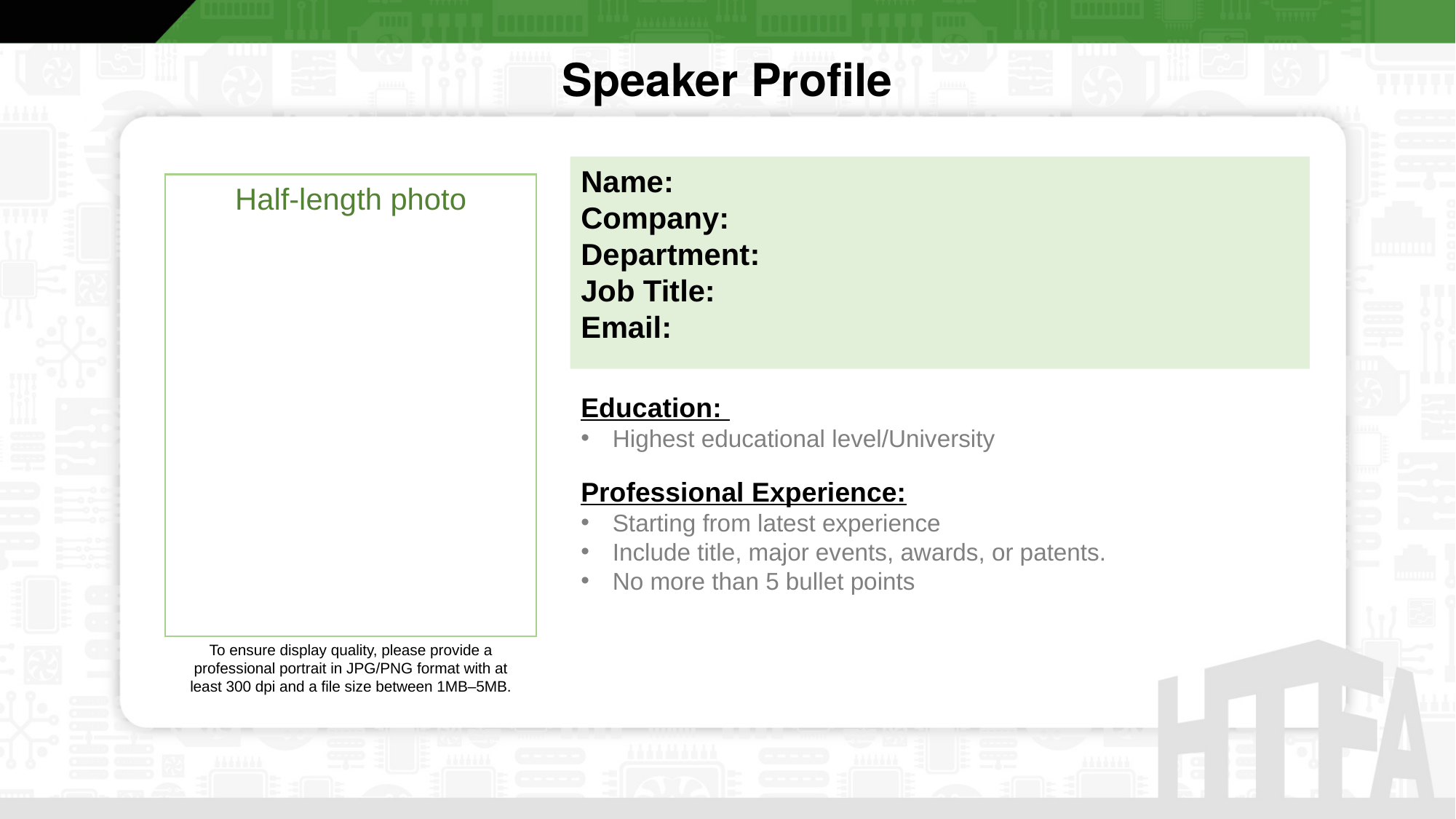

Speaker Profile
Name:
Company:
Department:
Job Title:
Email:
Half-length photo
Education:
Highest educational level/University
Professional Experience:
Starting from latest experience
Include title, major events, awards, or patents.
No more than 5 bullet points
To ensure display quality, please provide a professional portrait in JPG/PNG format with at least 300 dpi and a file size between 1MB–5MB.